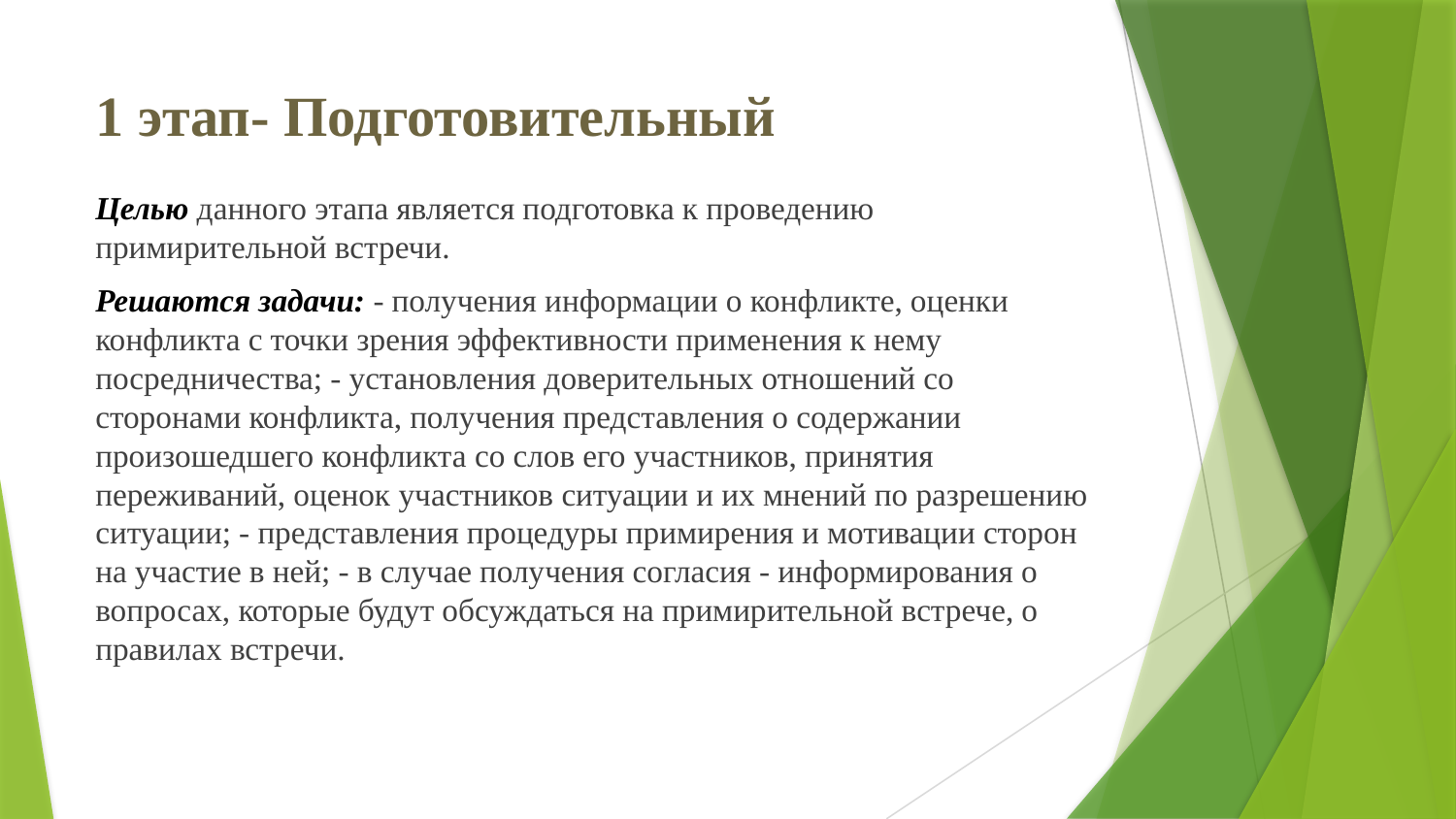

# 1 этап- Подготовительный
Целью данного этапа является подготовка к проведению примирительной встречи.
Решаются задачи: - получения информации о конфликте, оценки конфликта с точки зрения эффективности применения к нему посредничества; - установления доверительных отношений со сторонами конфликта, получения представления о содержании произошедшего конфликта со слов его участников, принятия переживаний, оценок участников ситуации и их мнений по разрешению ситуации; - представления процедуры примирения и мотивации сторон на участие в ней; - в случае получения согласия - информирования о вопросах, которые будут обсуждаться на примирительной встрече, о правилах встречи.